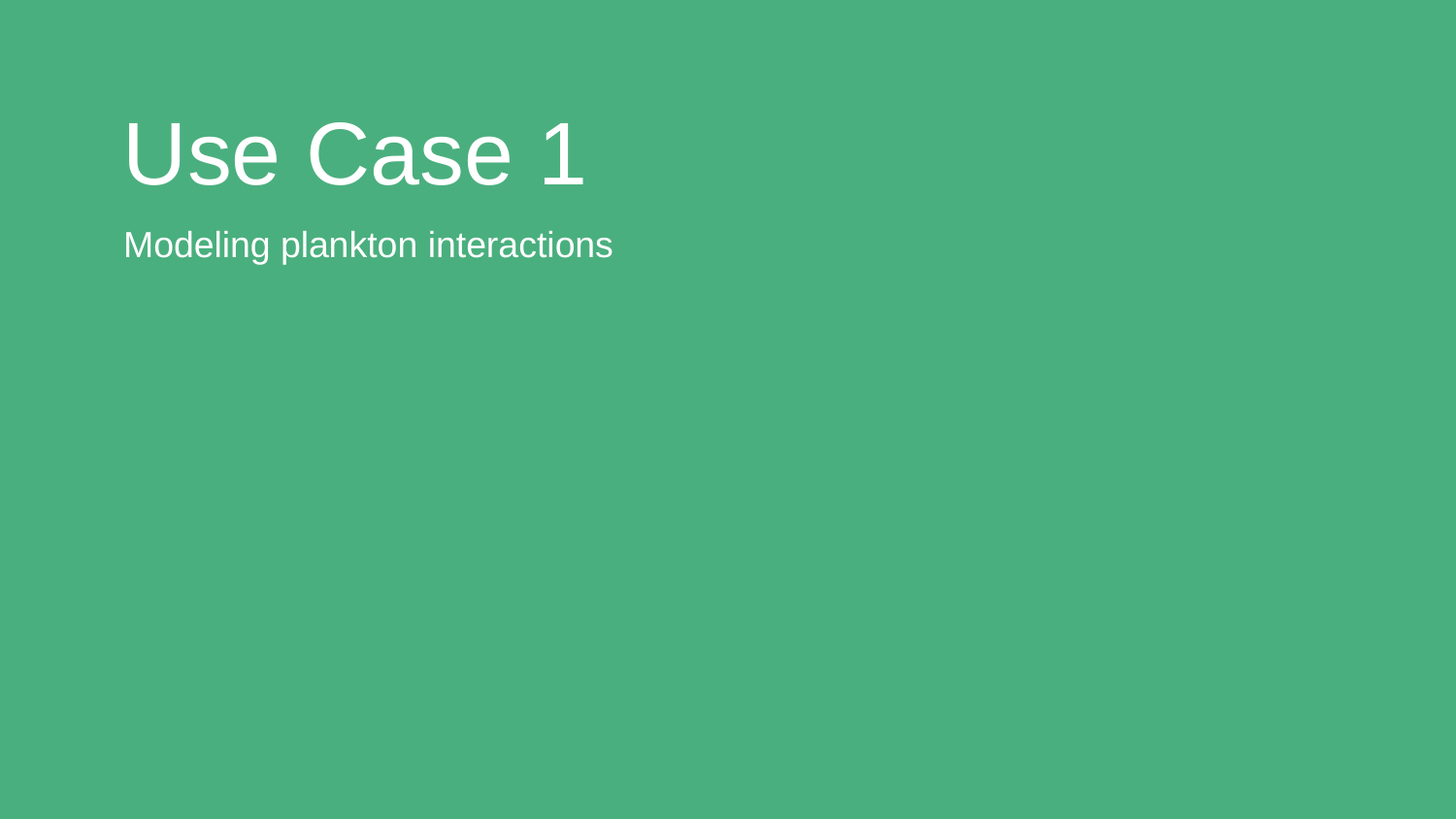

# Use Case 1
Modeling plankton interactions